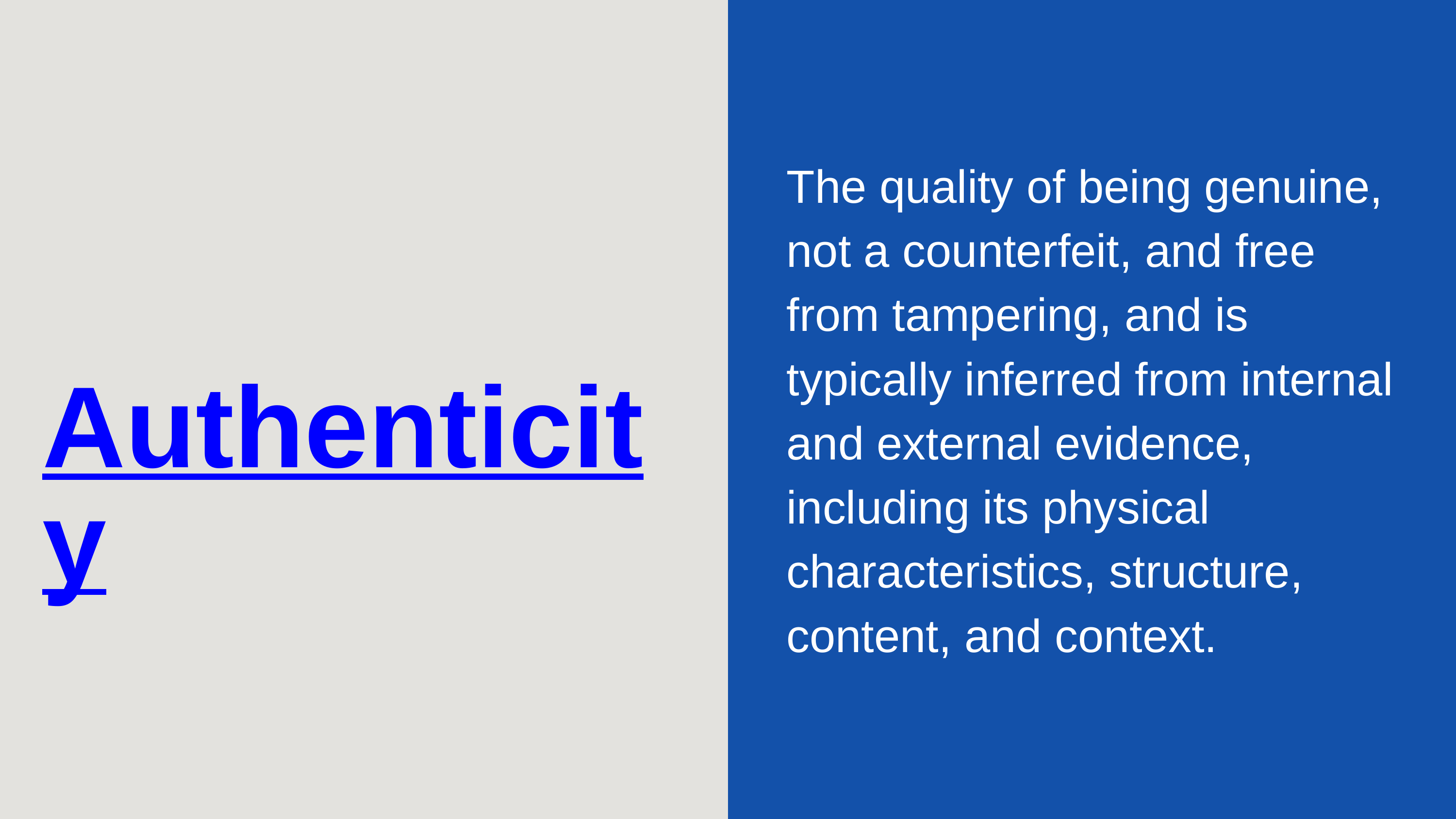

The quality of being genuine, not a counterfeit, and free from tampering, and is typically inferred from internal and external evidence, including its physical characteristics, structure, content, and context.

Authenticity